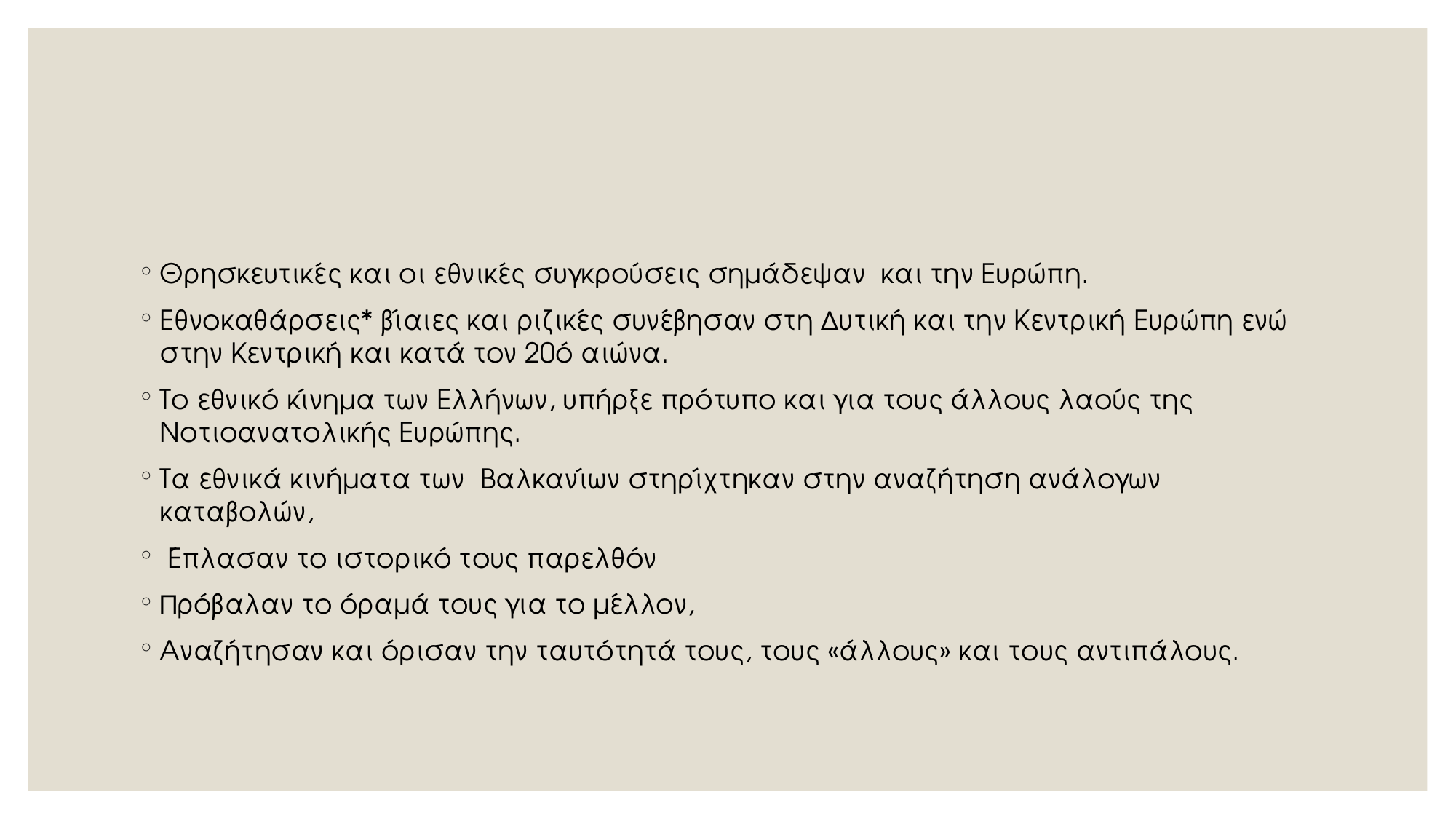

#
Θρησκευτικές και οι εθνικές συγκρούσεις σημάδεψαν  και την Ευρώπη.
Εθνοκαθάρσεις* βίαιες και ριζικές συνέβησαν στη Δυτική και την Κεντρική Ευρώπη ενώ στην Κεντρική και κατά τον 20ό αιώνα.
Το εθνικό κίνημα των Ελλήνων, υπήρξε πρότυπο και για τους άλλους λαούς της Νοτιοανατολικής Ευρώπης.
Τα εθνικά κινήματα των  Βαλκανίων στηρίχτηκαν στην αναζήτηση ανάλογων καταβολών,
 Έπλασαν το ιστορικό τους παρελθόν
Πρόβαλαν το όραμά τους για το μέλλον,
Αναζήτησαν και όρισαν την ταυτότητά τους, τους «άλλους» και τους αντιπάλους.